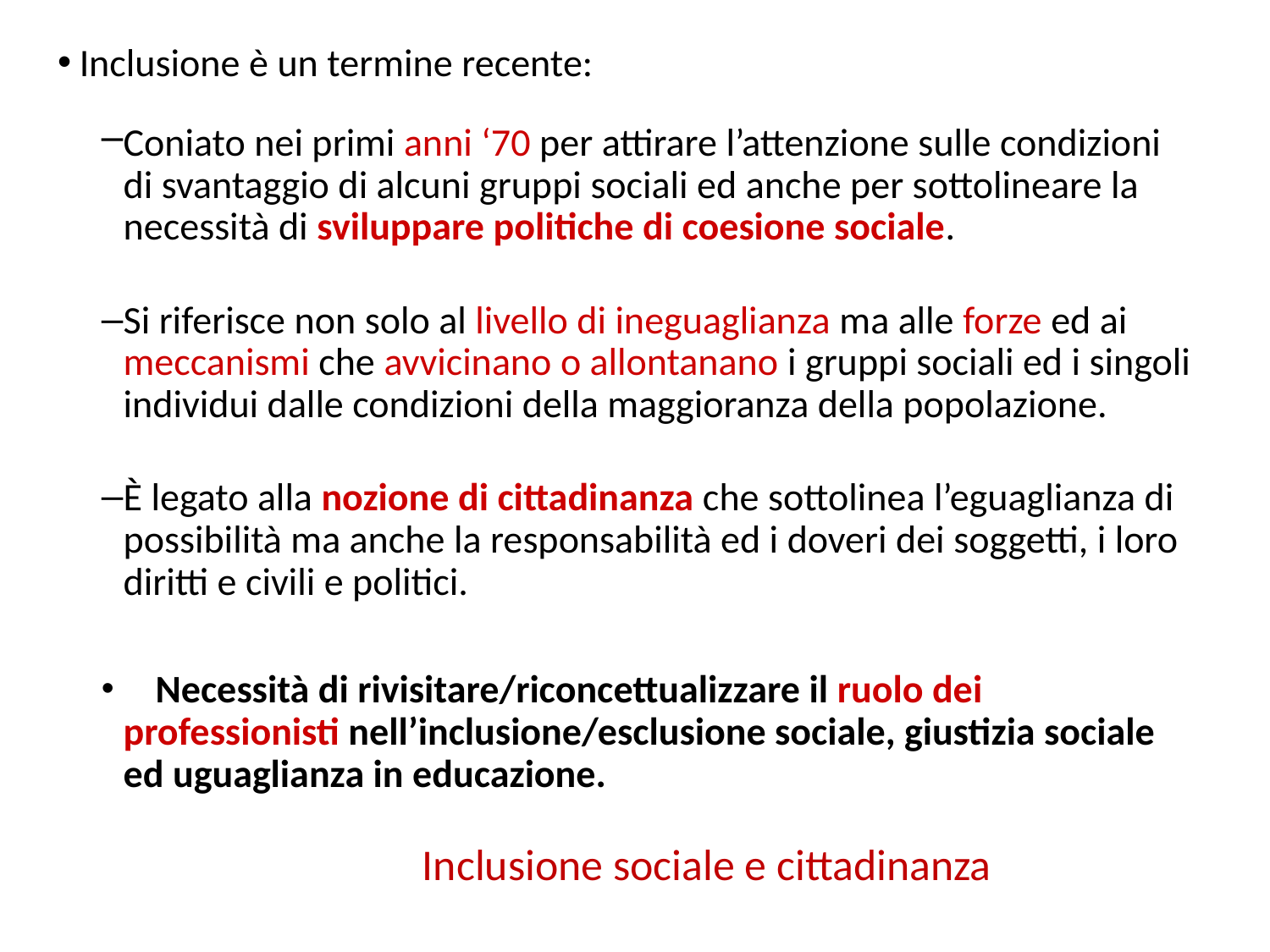

Inclusione è un termine recente:

Coniato nei primi anni ‘70 per attirare l’attenzione sulle condizioni di svantaggio di alcuni gruppi sociali ed anche per sottolineare la necessità di sviluppare politiche di coesione sociale.

Si riferisce non solo al livello di ineguaglianza ma alle forze ed ai meccanismi che avvicinano o allontanano i gruppi sociali ed i singoli individui dalle condizioni della maggioranza della popolazione.

È legato alla nozione di cittadinanza che sottolinea l’eguaglianza di possibilità ma anche la responsabilità ed i doveri dei soggetti, i loro diritti e civili e politici.

    Necessità di rivisitare/riconcettualizzare il ruolo dei professionisti nell’inclusione/esclusione sociale, giustizia sociale ed uguaglianza in educazione.

# Inclusione sociale e cittadinanza